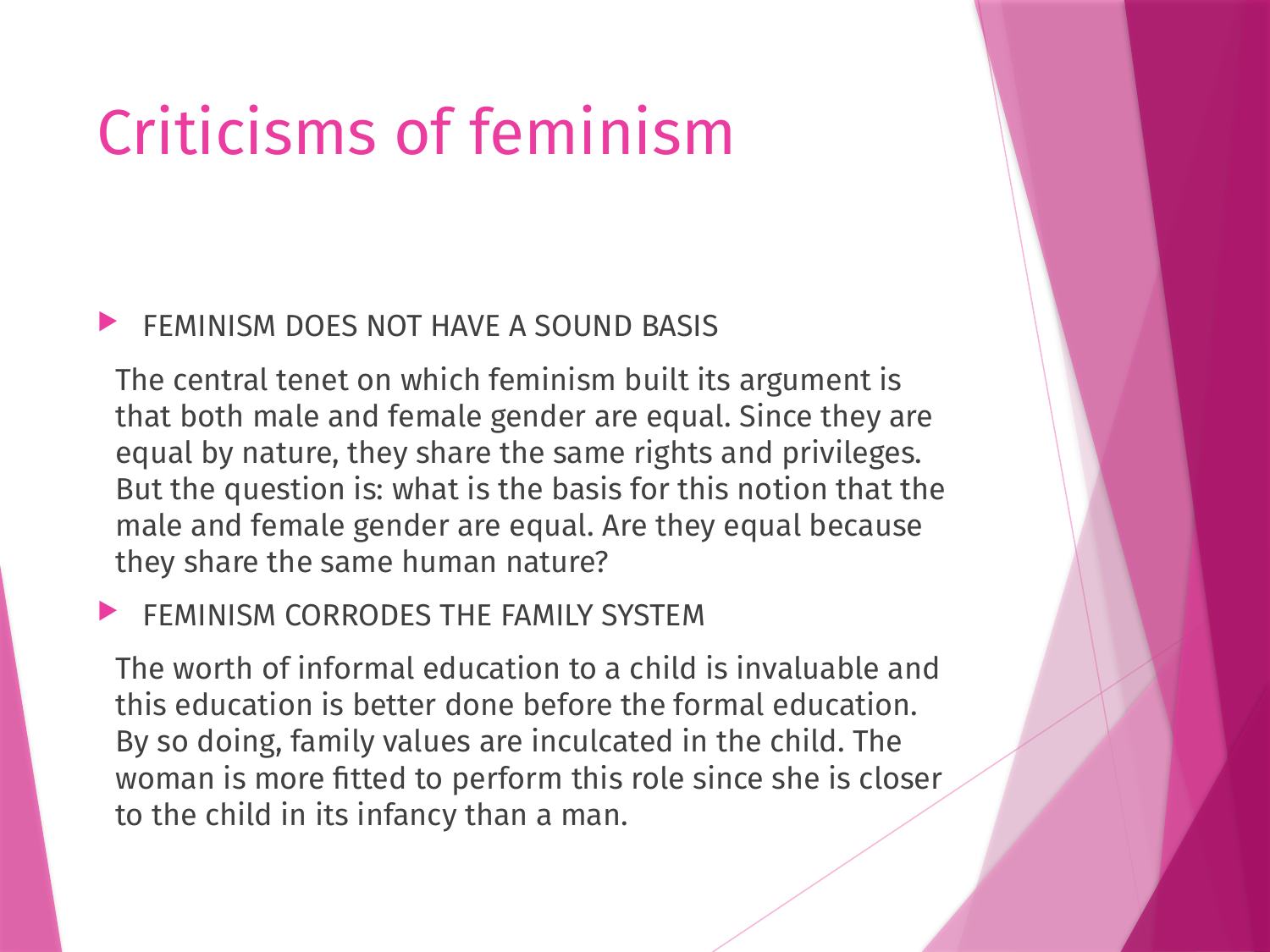

# Criticisms of feminism
FEMINISM DOES NOT HAVE A SOUND BASIS
The central tenet on which feminism built its argument is that both male and female gender are equal. Since they are equal by nature, they share the same rights and privileges. But the question is: what is the basis for this notion that the male and female gender are equal. Are they equal because they share the same human nature?
FEMINISM CORRODES THE FAMILY SYSTEM
The worth of informal education to a child is invaluable and this education is better done before the formal education. By so doing, family values are inculcated in the child. The woman is more fitted to perform this role since she is closer to the child in its infancy than a man.